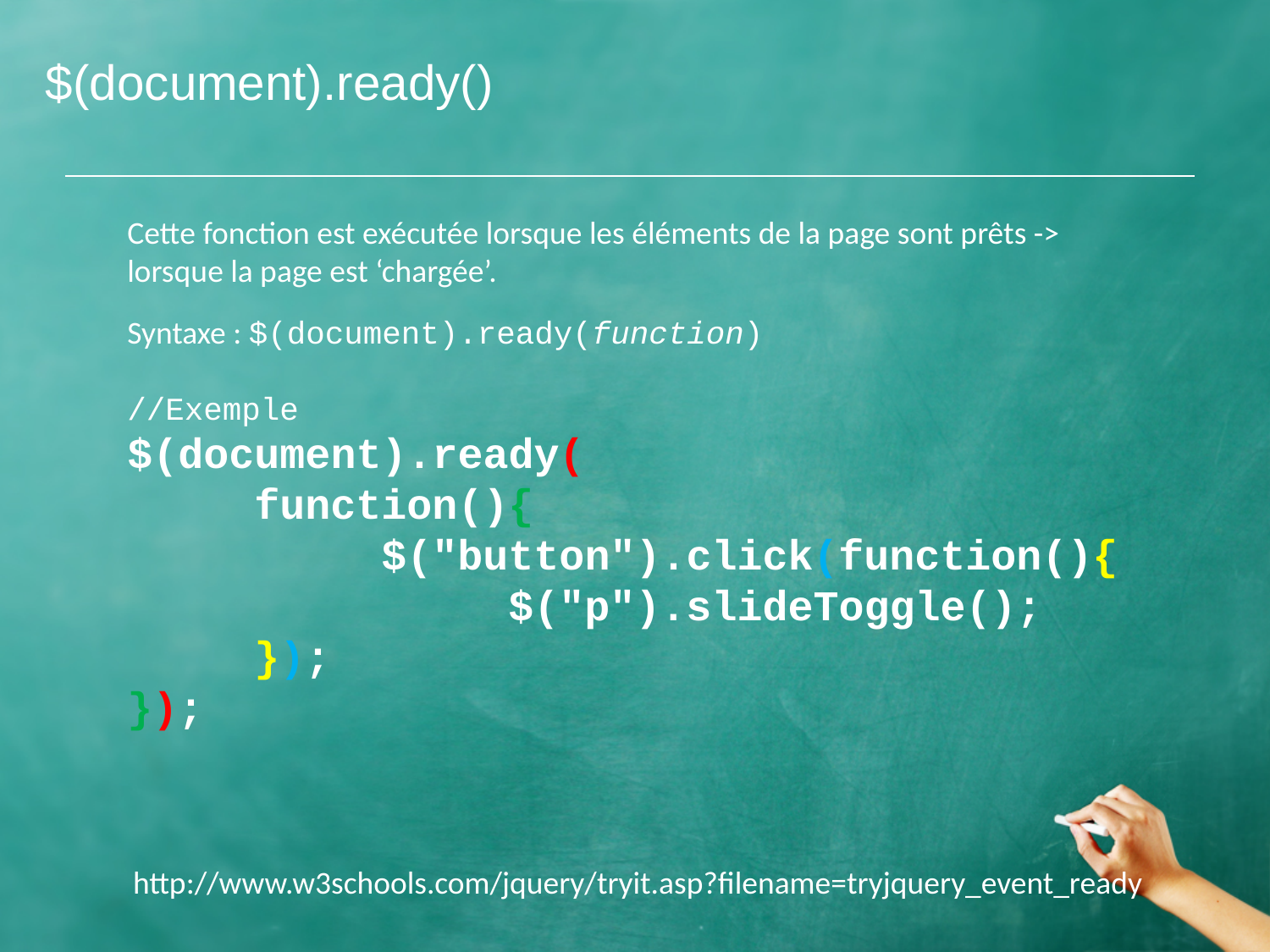

# $(document).ready()
Cette fonction est exécutée lorsque les éléments de la page sont prêts -> lorsque la page est ‘chargée’.
Syntaxe : $(document).ready(function)

//Exemple
$(document).ready(
	function(){
  		$("button").click(function(){
    			$("p").slideToggle();
  	});
});
http://www.w3schools.com/jquery/tryit.asp?filename=tryjquery_event_ready